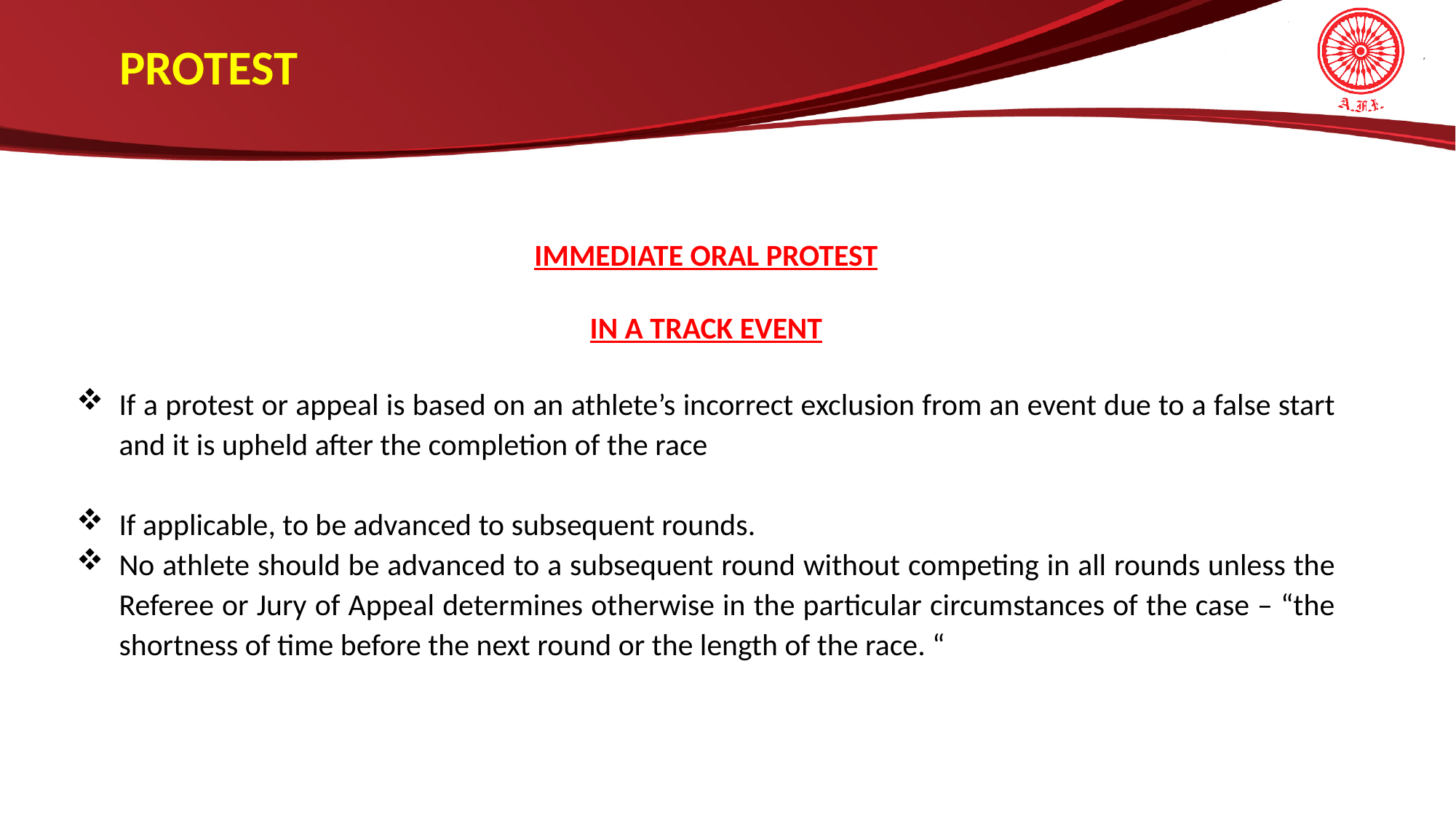

PROTEST
IMMEDIATE ORAL PROTEST

IN A TRACK EVENT

If a protest or appeal is based on an athlete’s incorrect exclusion from an event due to a false start and it is upheld after the completion of the race

If applicable, to be advanced to subsequent rounds.
No athlete should be advanced to a subsequent round without competing in all rounds unless the Referee or Jury of Appeal determines otherwise in the particular circumstances of the case – “the shortness of time before the next round or the length of the race. “